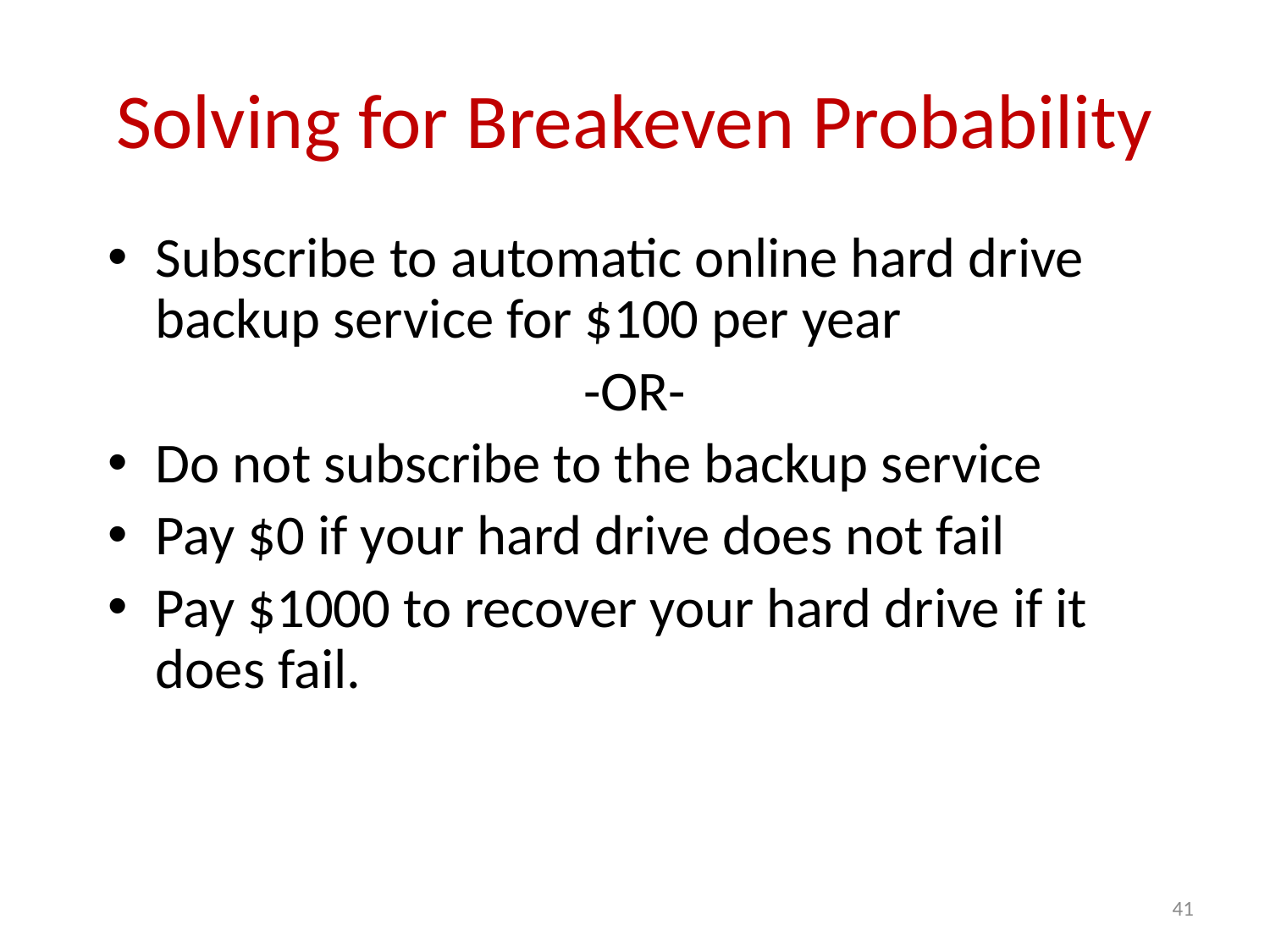

# Solving for Breakeven Probability
Subscribe to automatic online hard drive backup service for $100 per year
-OR-
Do not subscribe to the backup service
Pay $0 if your hard drive does not fail
Pay $1000 to recover your hard drive if it does fail.
41